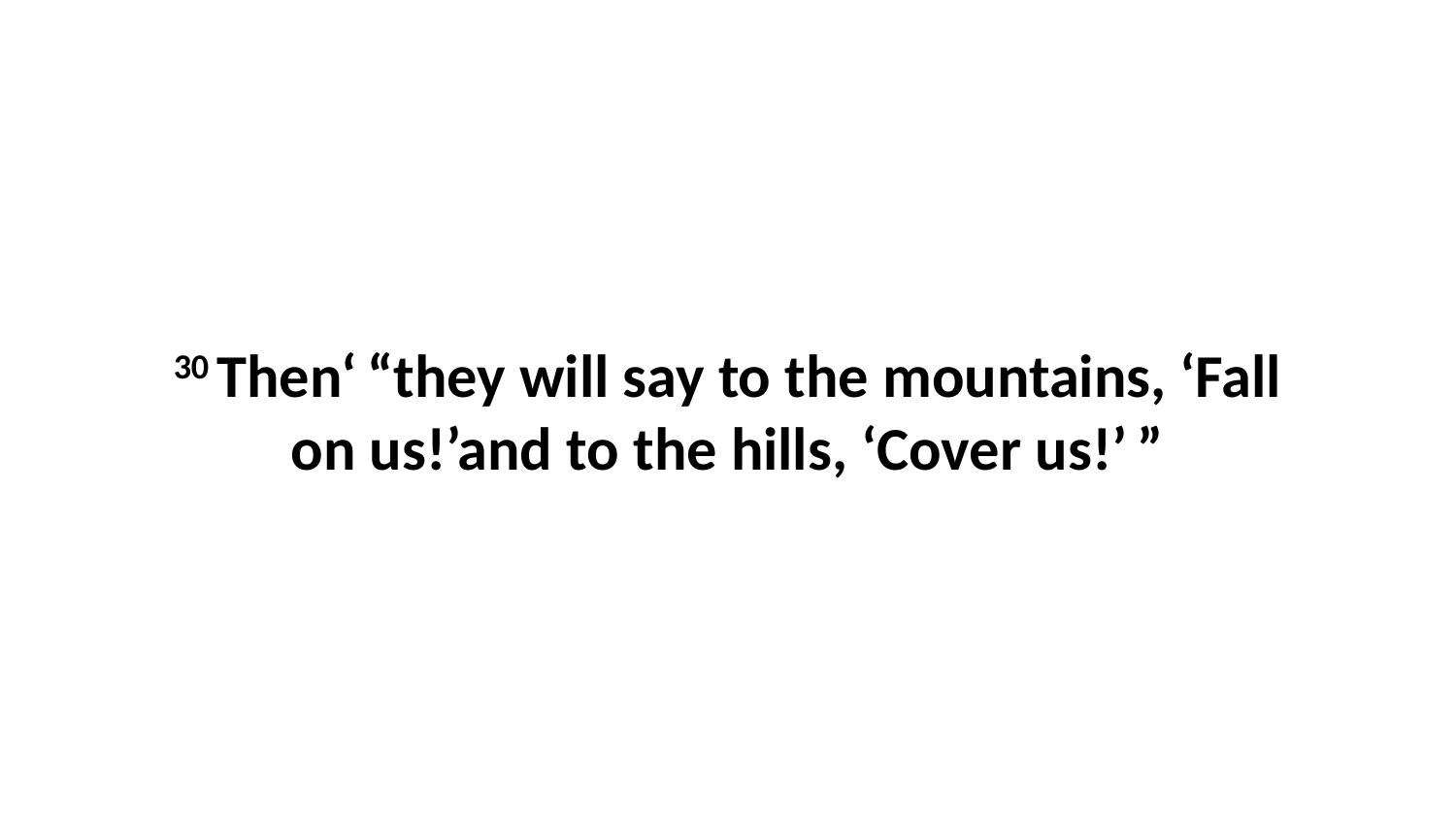

30 Then‘ “they will say to the mountains, ‘Fall on us!’and to the hills, ‘Cover us!’ ”